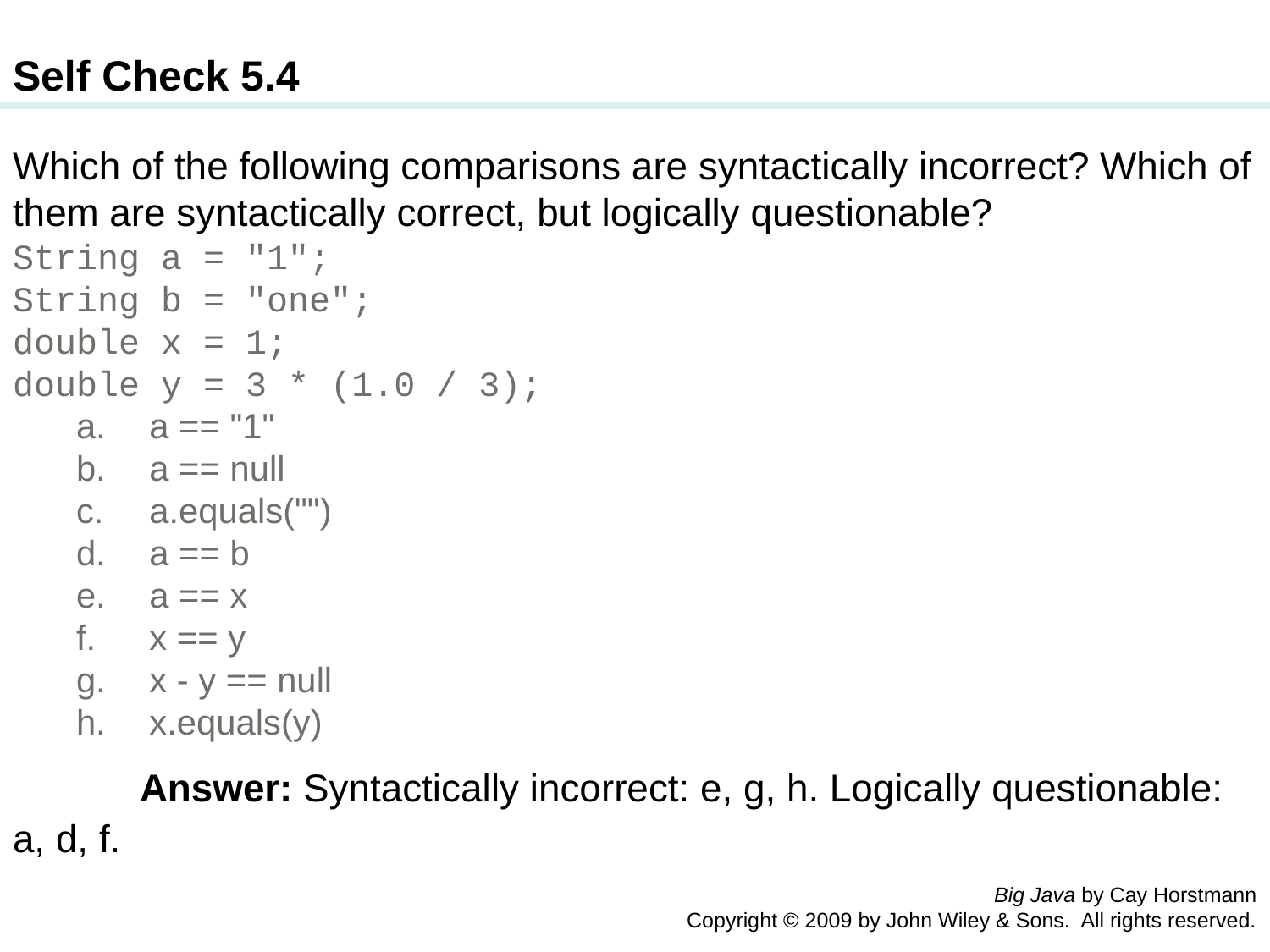

Self Check 5.4
Which of the following comparisons are syntactically incorrect? Which of them are syntactically correct, but logically questionable?
String a = "1";
String b = "one";
double x = 1;
double y = 3 * (1.0 / 3);
 a == "1"
 a == null
 a.equals("")
 a == b
 a == x
 x == y
 x - y == null
 x.equals(y)
	Answer: Syntactically incorrect: e, g, h. Logically questionable:  a, d, f.